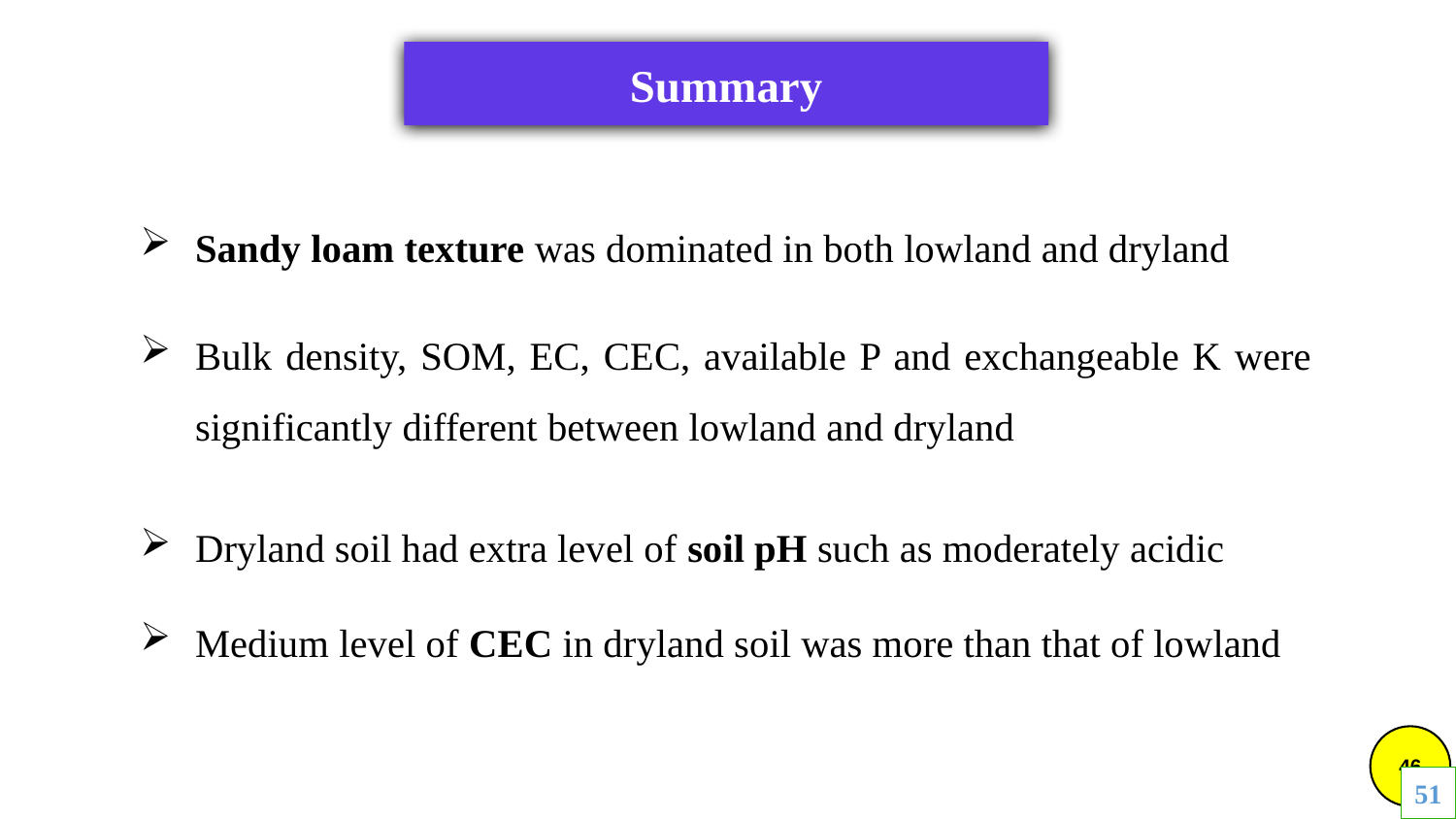

Summary
Sandy loam texture was dominated in both lowland and dryland

Bulk density, SOM, EC, CEC, available P and exchangeable K were significantly different between lowland and dryland

Dryland soil had extra level of soil pH such as moderately acidic
Medium level of CEC in dryland soil was more than that of lowland
51